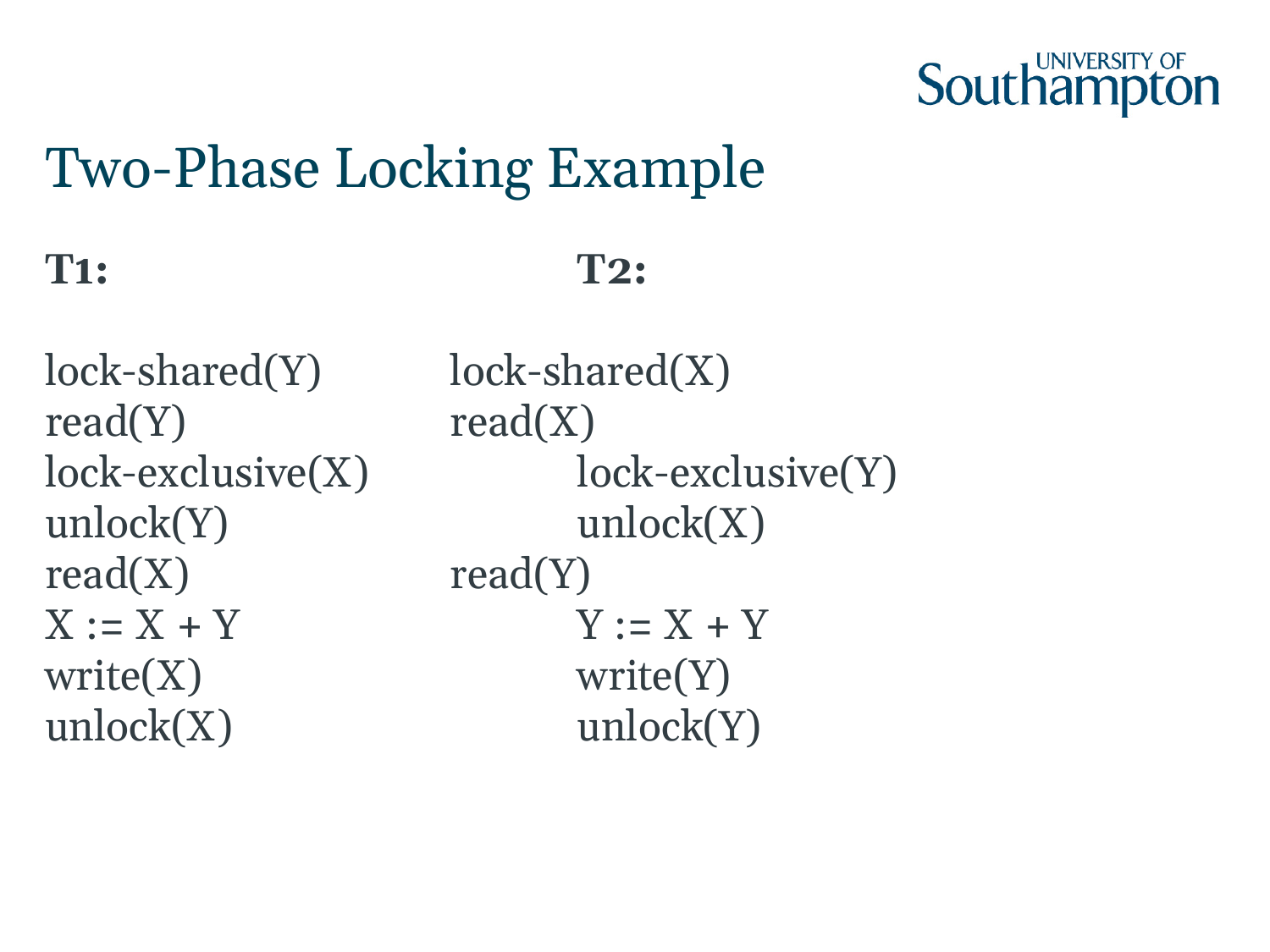

# Two-Phase Locking Example
T1:				T2:

lock-shared(Y)		lock-shared(X)
read(Y)			read(X)
lock-exclusive(X)		lock-exclusive(Y)
unlock(Y)			unlock(X)
read(X)			read(Y)
X := X + Y			Y := X + Y
write(X)			write(Y)
unlock(X)			unlock(Y)